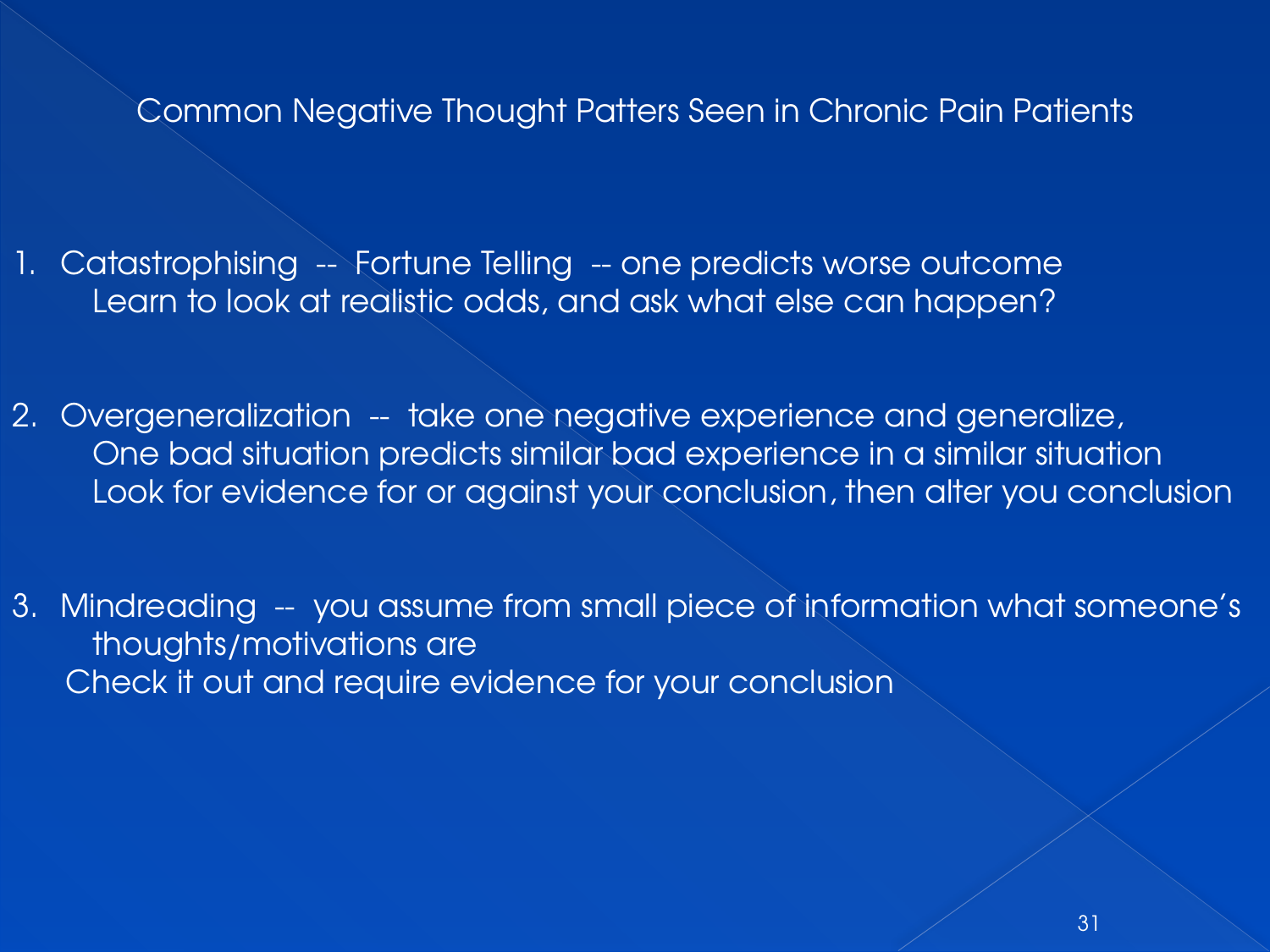

Common Negative Thought Patters Seen in Chronic Pain Patients

Catastrophising  --  Fortune Telling  -- one predicts worse outcome
         Learn to look at realistic odds, and ask what else can happen?

Overgeneralization  --  take one negative experience and generalize,
         One bad situation predicts similar bad experience in a similar situation
         Look for evidence for or against your conclusion, then alter you conclusion

Mindreading  --  you assume from small piece of information what someone’s
         thoughts/motivations are
      Check it out and require evidence for your conclusion
31